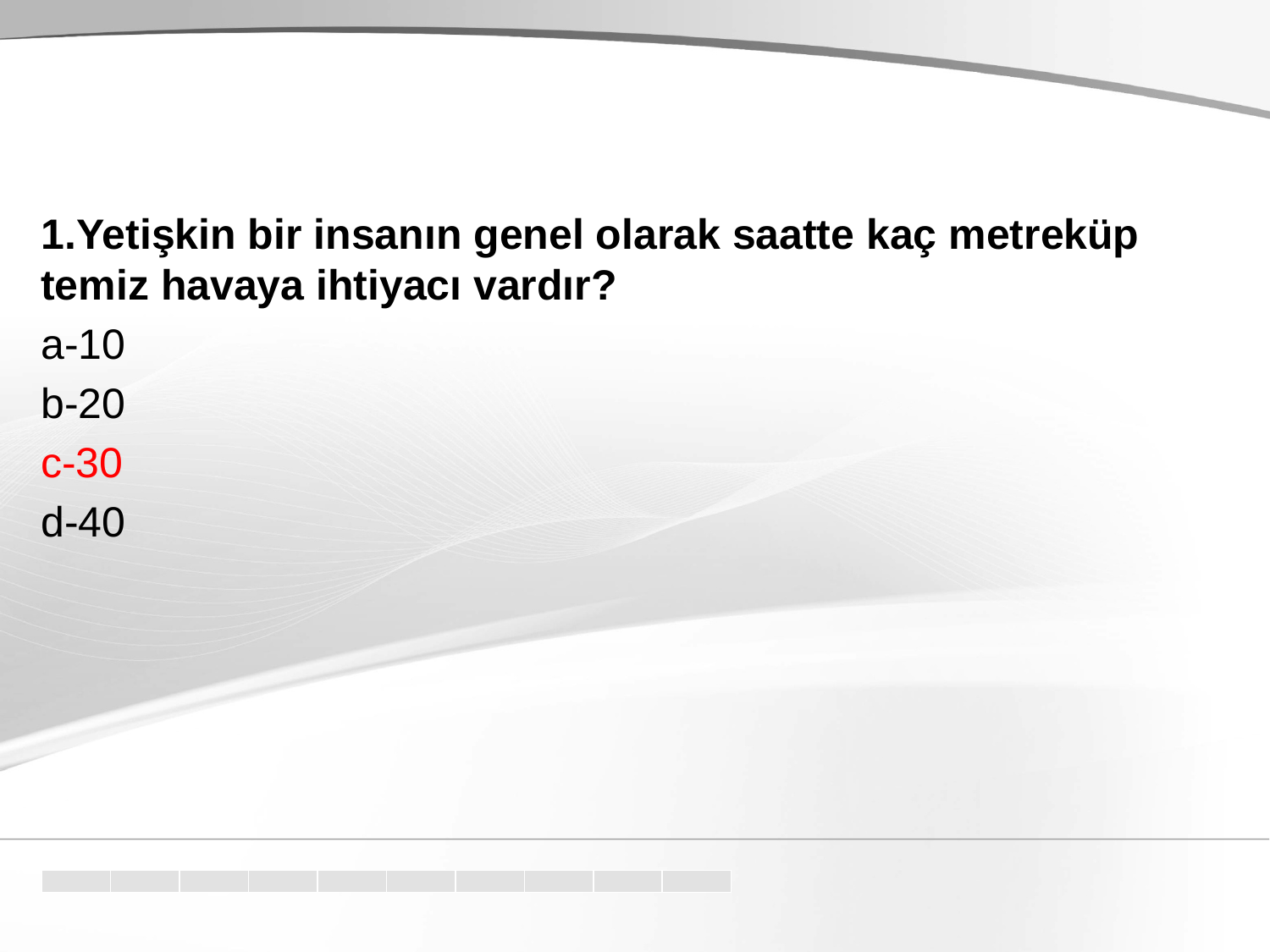

#
1.Yetişkin bir insanın genel olarak saatte kaç metreküp temiz havaya ihtiyacı vardır?
a-10
b-20
c-30
d-40